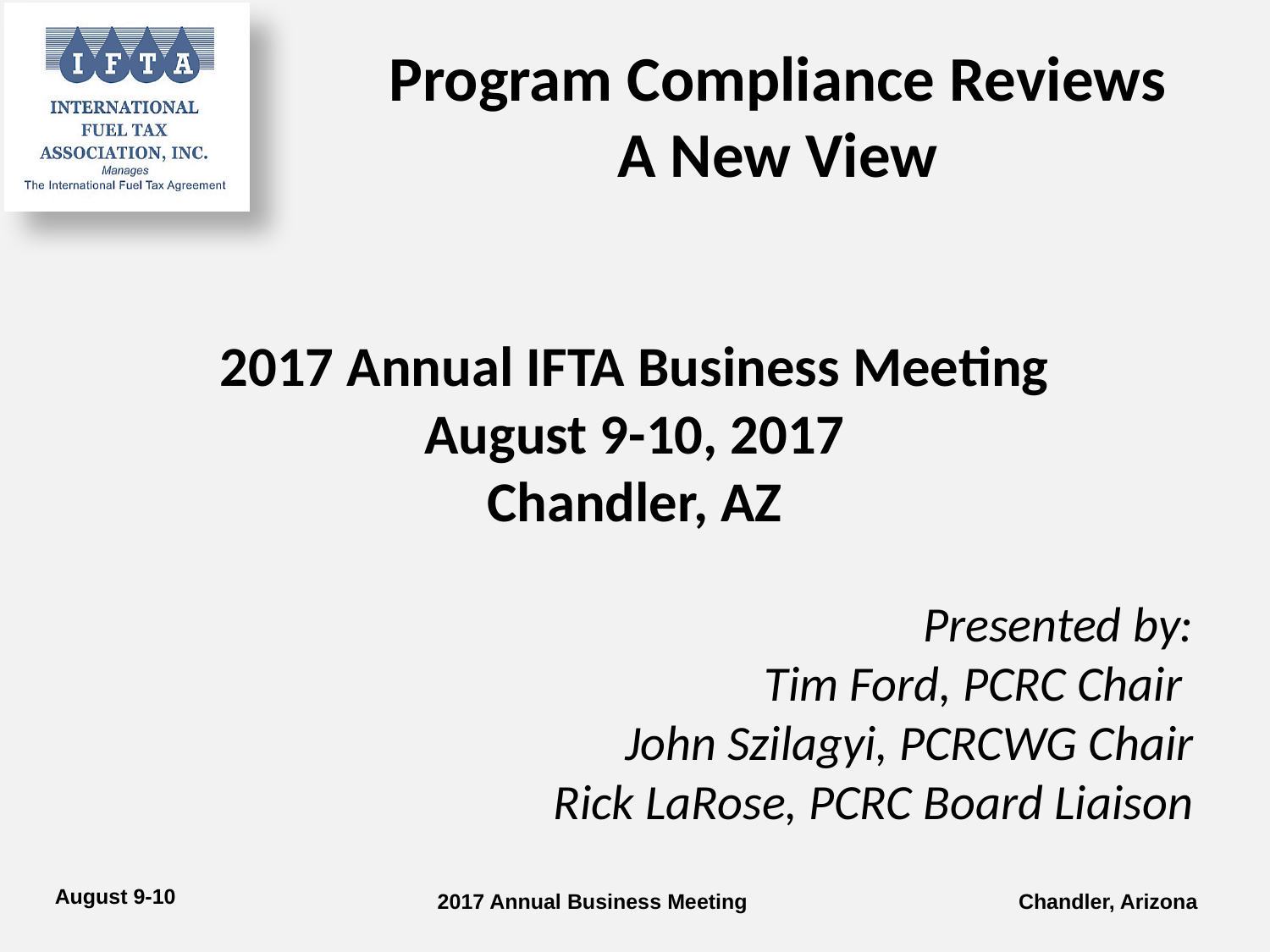

# Program Compliance Reviews A New View

2017 Annual IFTA Business Meeting
August 9-10, 2017
Chandler, AZ

Presented by:
Tim Ford, PCRC Chair
John Szilagyi, PCRCWG Chair
Rick LaRose, PCRC Board Liaison